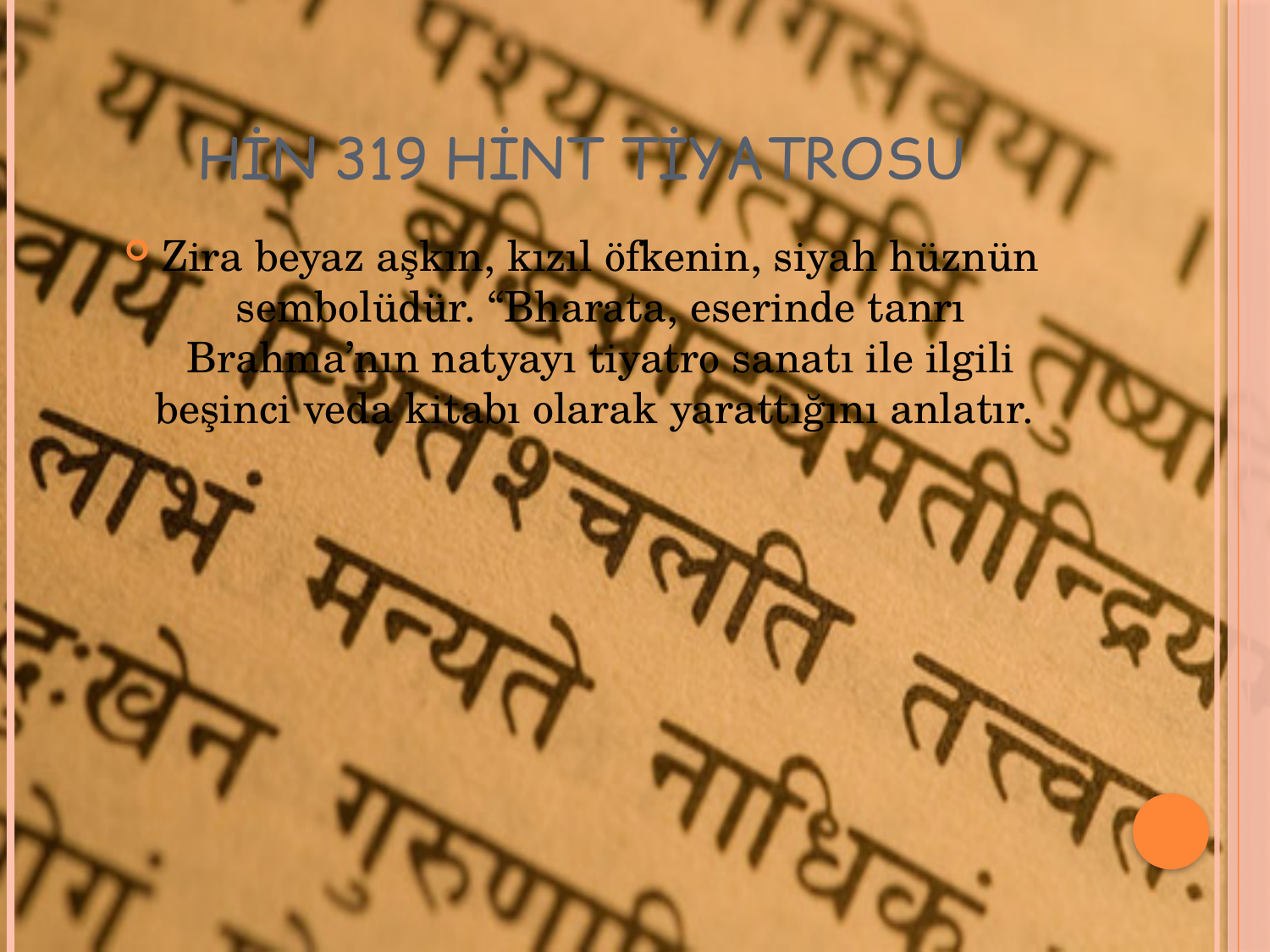

# HİN 319 Hint Tiyatrosu
Zira beyaz aşkın, kızıl öfkenin, siyah hüznün sembolüdür. “Bharata, eserinde tanrı Brahma’nın natyayı tiyatro sanatı ile ilgili beşinci veda kitabı olarak yarattığını anlatır.